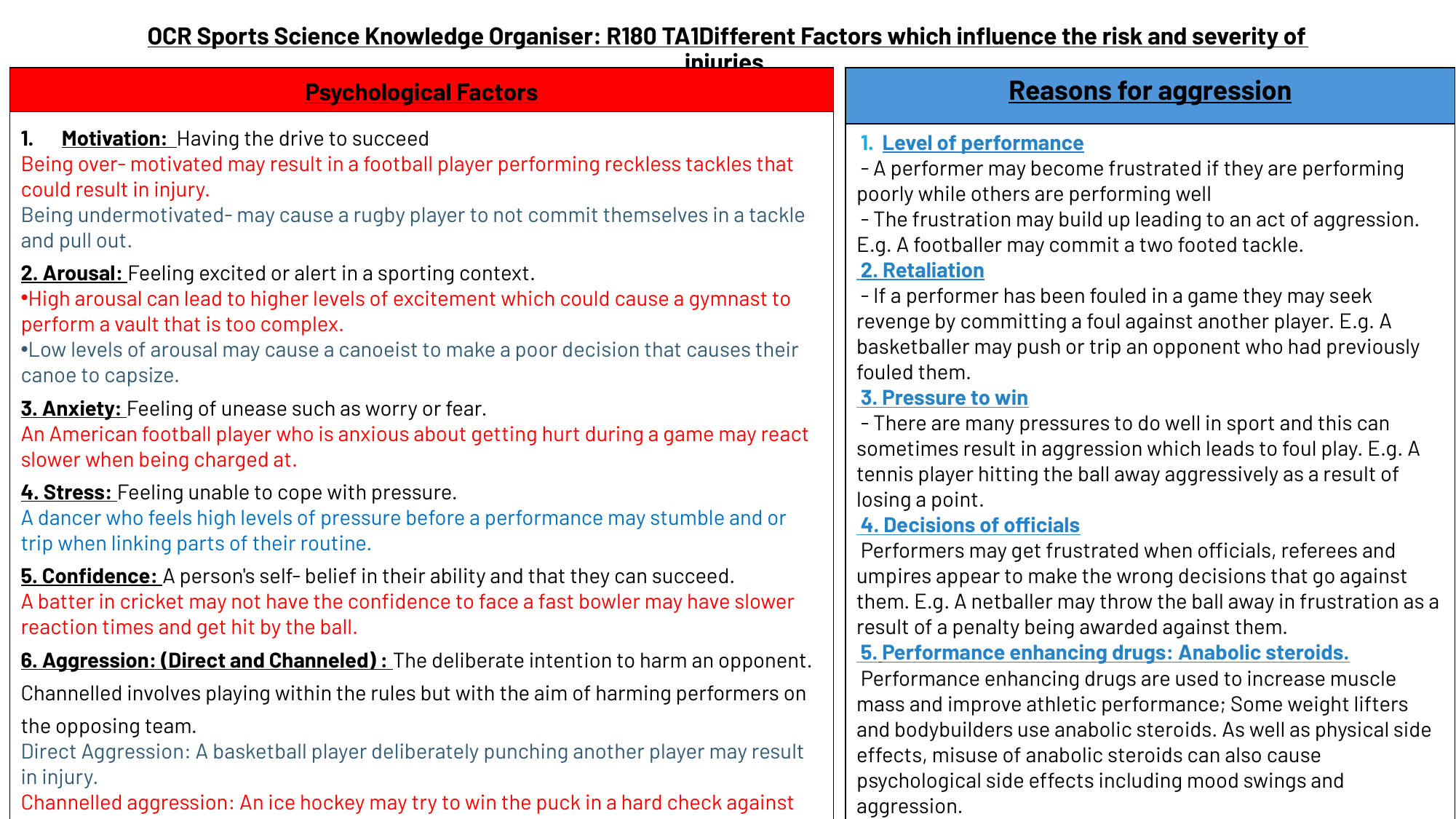

# OCR Sports Science Knowledge Organiser: R180 TA1Different Factors which influence the risk and severity of injuries.
| Psychological Factors |
| --- |
| Motivation: Having the drive to succeed Being over- motivated may result in a football player performing reckless tackles that could result in injury. Being undermotivated- may cause a rugby player to not commit themselves in a tackle and pull out. 2. Arousal: Feeling excited or alert in a sporting context. High arousal can lead to higher levels of excitement which could cause a gymnast to perform a vault that is too complex. Low levels of arousal may cause a canoeist to make a poor decision that causes their canoe to capsize. 3. Anxiety: Feeling of unease such as worry or fear. An American football player who is anxious about getting hurt during a game may react slower when being charged at. 4. Stress: Feeling unable to cope with pressure. A dancer who feels high levels of pressure before a performance may stumble and or trip when linking parts of their routine. 5. Confidence: A person's self- belief in their ability and that they can succeed. A batter in cricket may not have the confidence to face a fast bowler may have slower reaction times and get hit by the ball. 6. Aggression: (Direct and Channeled) : The deliberate intention to harm an opponent. Channelled involves playing within the rules but with the aim of harming performers on the opposing team. Direct Aggression: A basketball player deliberately punching another player may result in injury. Channelled aggression: An ice hockey may try to win the puck in a hard check against the boards in the hope that the opposing player will become injured. |
| Reasons for aggression |
| --- |
| 1. Level of performance  - A performer may become frustrated if they are performing poorly while others are performing well  - The frustration may build up leading to an act of aggression. E.g. A footballer may commit a two footed tackle.  2. Retaliation  - If a performer has been fouled in a game they may seek revenge by committing a foul against another player. E.g. A basketballer may push or trip an opponent who had previously fouled them.  3. Pressure to win  - There are many pressures to do well in sport and this can sometimes result in aggression which leads to foul play. E.g. A tennis player hitting the ball away aggressively as a result of losing a point.  4. Decisions of officials  Performers may get frustrated when officials, referees and umpires appear to make the wrong decisions that go against them. E.g. A netballer may throw the ball away in frustration as a result of a penalty being awarded against them.  5. Performance enhancing drugs: Anabolic steroids.  Performance enhancing drugs are used to increase muscle mass and improve athletic performance; Some weight lifters and bodybuilders use anabolic steroids. As well as physical side effects, misuse of anabolic steroids can also cause psychological side effects including mood swings and aggression. |